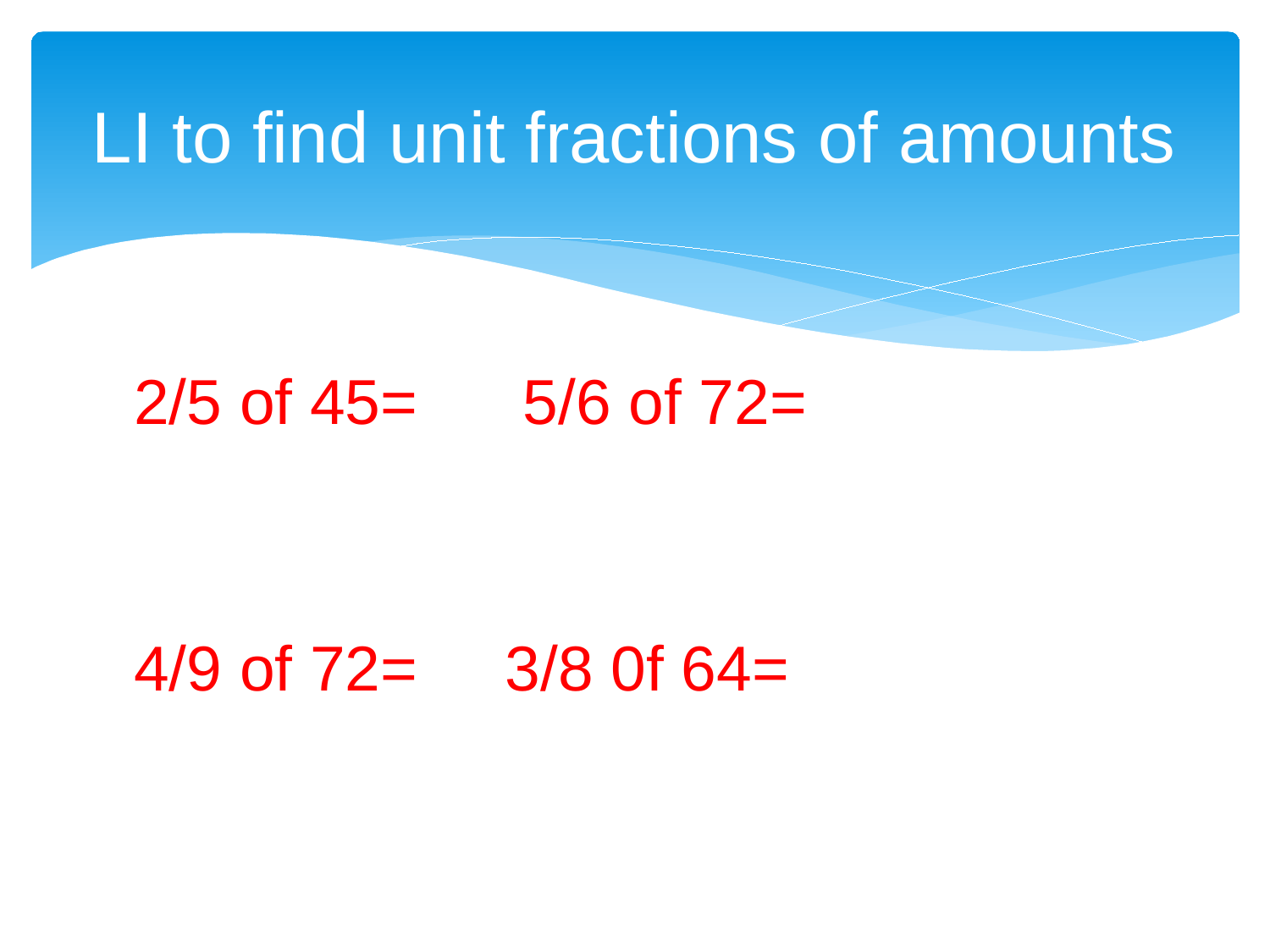

# LI to find unit fractions of amounts

2/5 of 45=      5/6 of 72=

4/9 of 72=     3/8 0f 64=